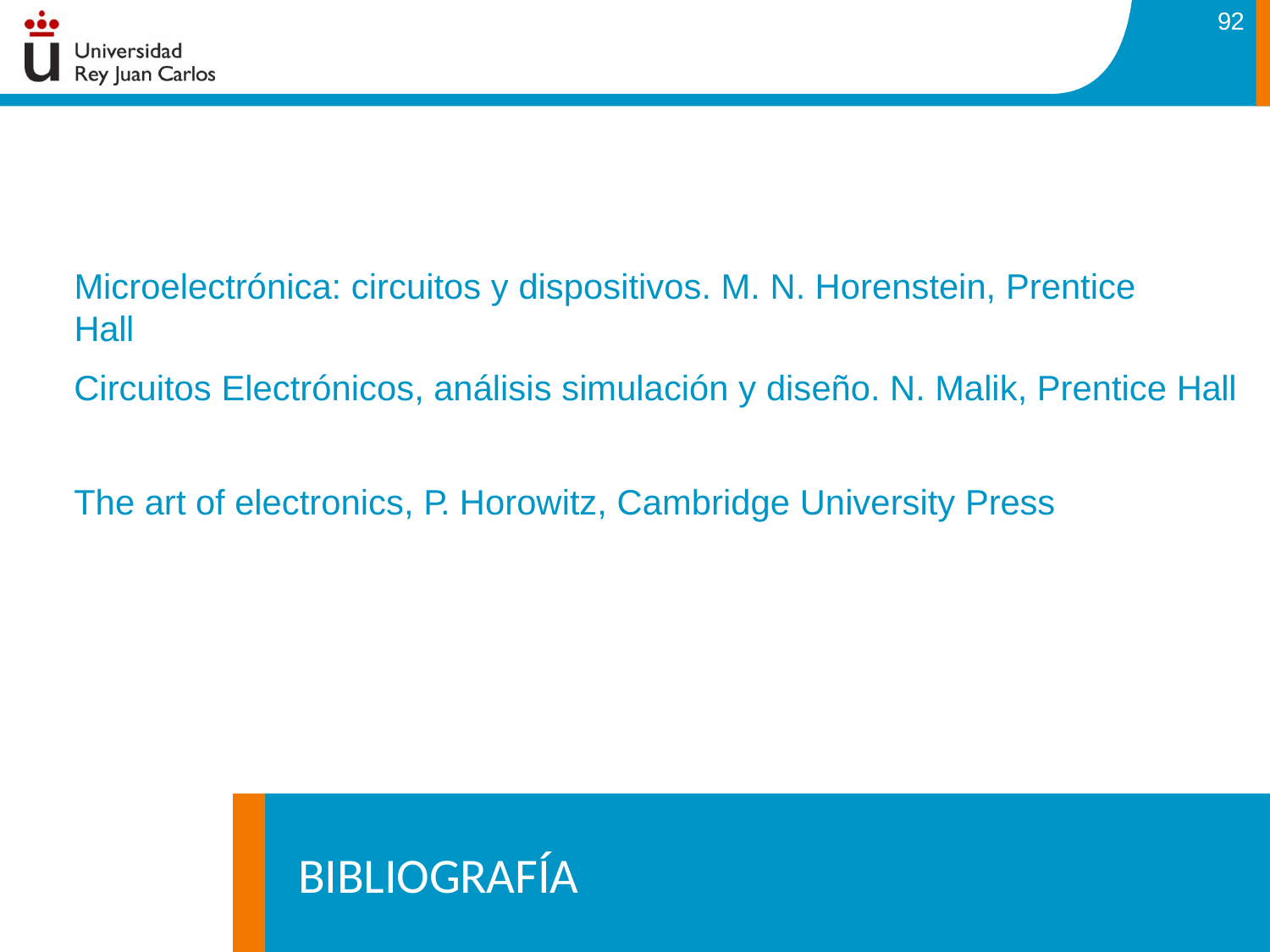

92
# Microelectrónica: circuitos y dispositivos. M. N. Horenstein, Prentice Hall
Circuitos Electrónicos, análisis simulación y diseño. N. Malik, Prentice Hall

The art of electronics, P. Horowitz, Cambridge University Press

BIBLIOGRAFÍA